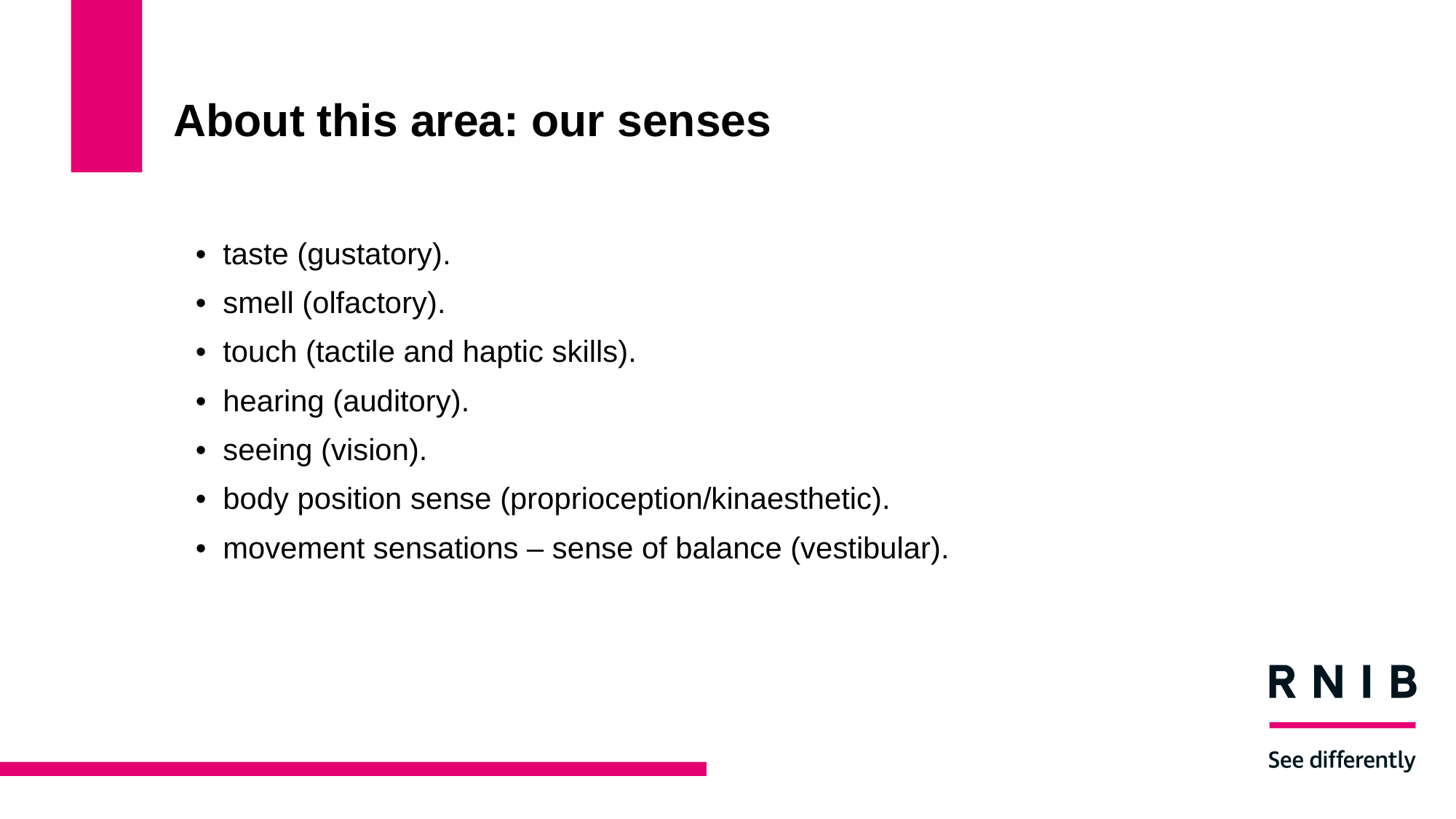

# About this area: our senses

taste (gustatory).
smell (olfactory).
touch (tactile and haptic skills).
hearing (auditory).
seeing (vision).
body position sense (proprioception/kinaesthetic).
movement sensations – sense of balance (vestibular).